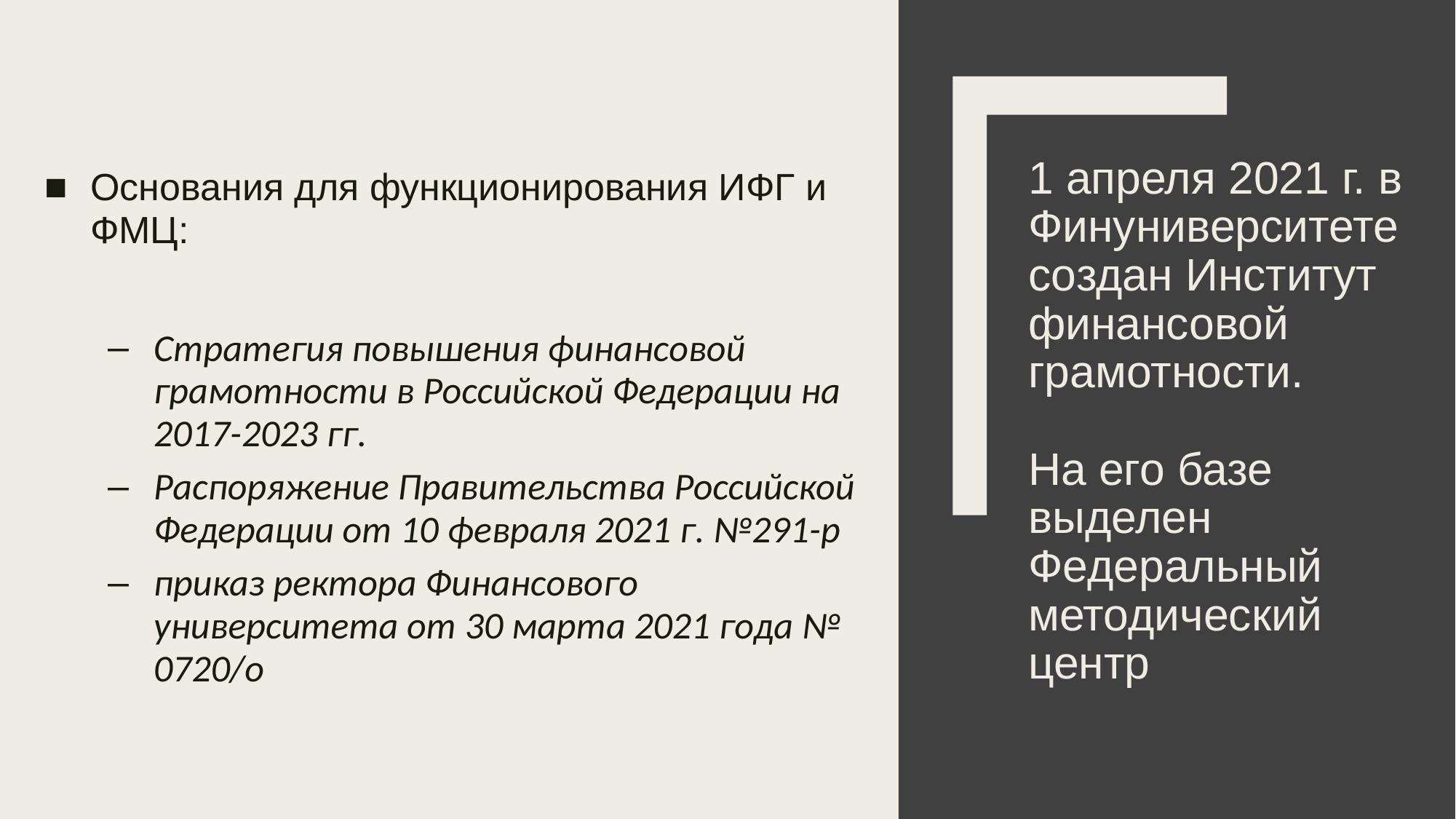

Основания для функционирования ИФГ и ФМЦ:

Стратегия повышения финансовой грамотности в Российской Федерации на 2017-2023 гг.
Распоряжение Правительства Российской Федерации от 10 февраля 2021 г. №291-р
приказ ректора Финансового университета от 30 марта 2021 года № 0720/о
# 1 апреля 2021 г. в Финуниверситете создан Институт финансовой грамотности. На его базе выделен Федеральный методический центр